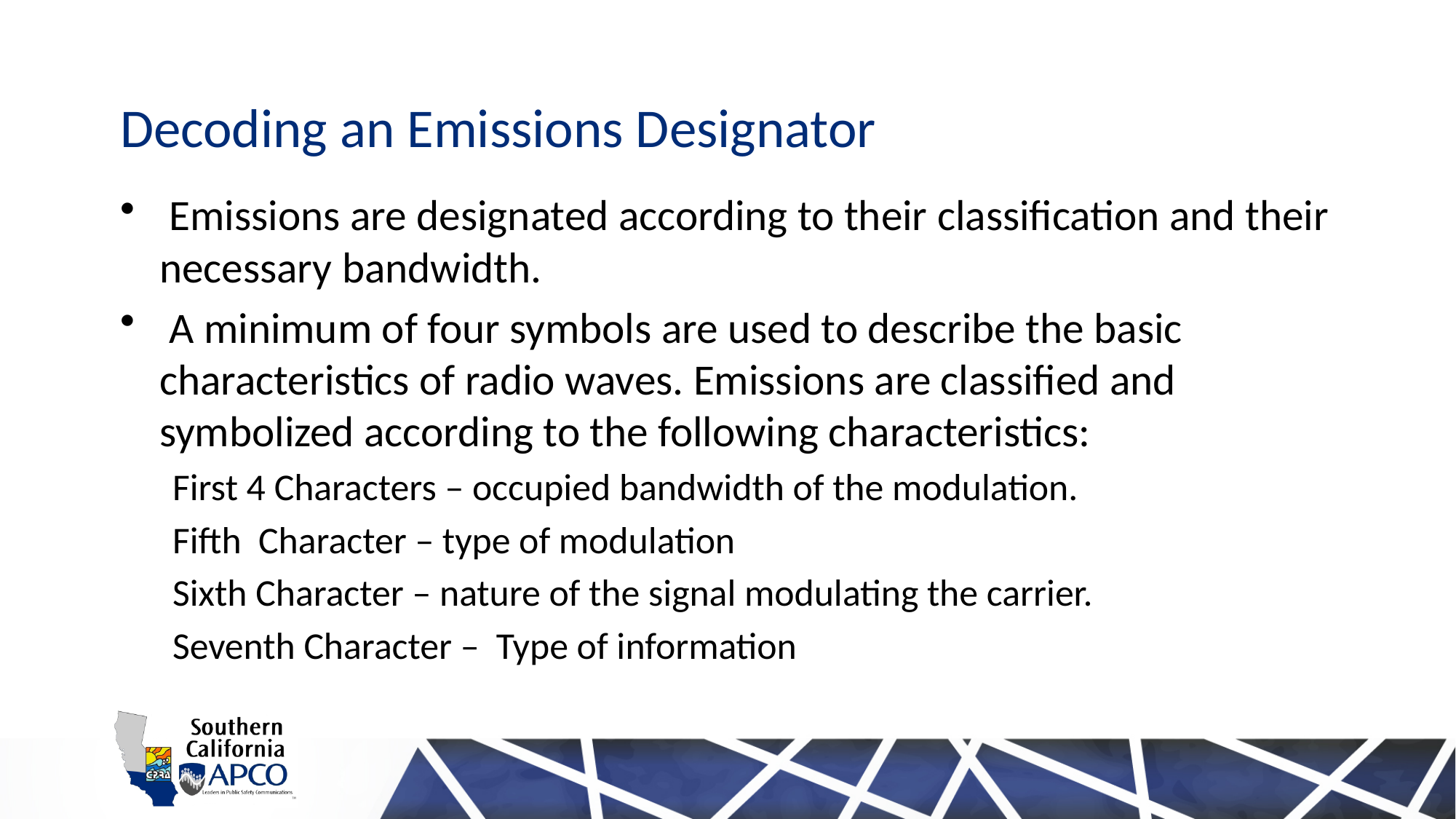

# Decoding an Emissions Designator
 Emissions are designated according to their classification and their necessary bandwidth.
 A minimum of four symbols are used to describe the basic characteristics of radio waves. Emissions are classified and symbolized according to the following characteristics:
First 4 Characters – occupied bandwidth of the modulation.
Fifth  Character – type of modulation
Sixth Character – nature of the signal modulating the carrier.
Seventh Character –  Type of information